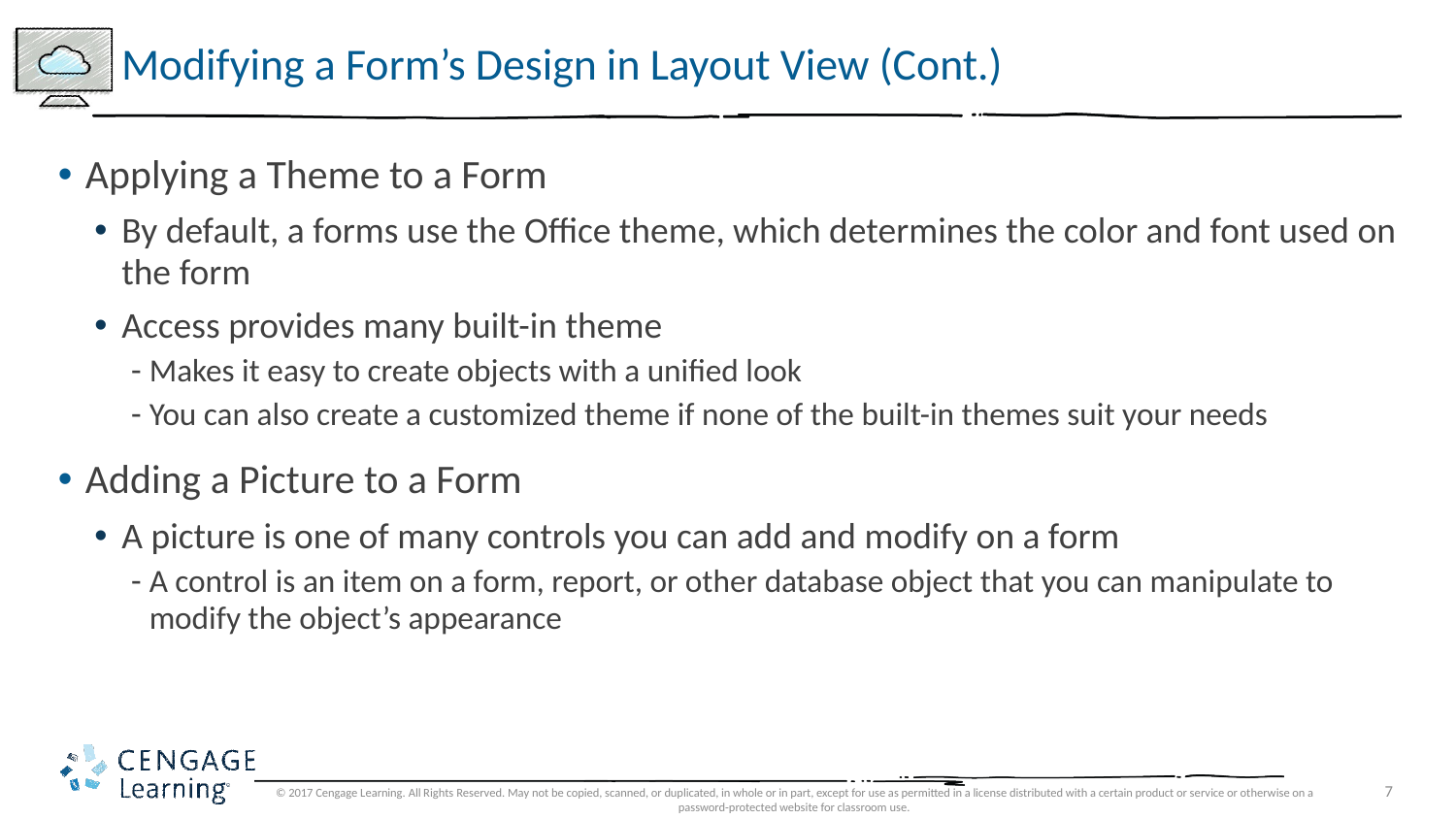

# Modifying a Form’s Design in Layout View (Cont.)
Applying a Theme to a Form
By default, a forms use the Office theme, which determines the color and font used on the form
Access provides many built-in theme
Makes it easy to create objects with a unified look
You can also create a customized theme if none of the built-in themes suit your needs
Adding a Picture to a Form
A picture is one of many controls you can add and modify on a form
A control is an item on a form, report, or other database object that you can manipulate to modify the object’s appearance
© 2017 Cengage Learning. All Rights Reserved. May not be copied, scanned, or duplicated, in whole or in part, except for use as permitted in a license distributed with a certain product or service or otherwise on a password-protected website for classroom use.